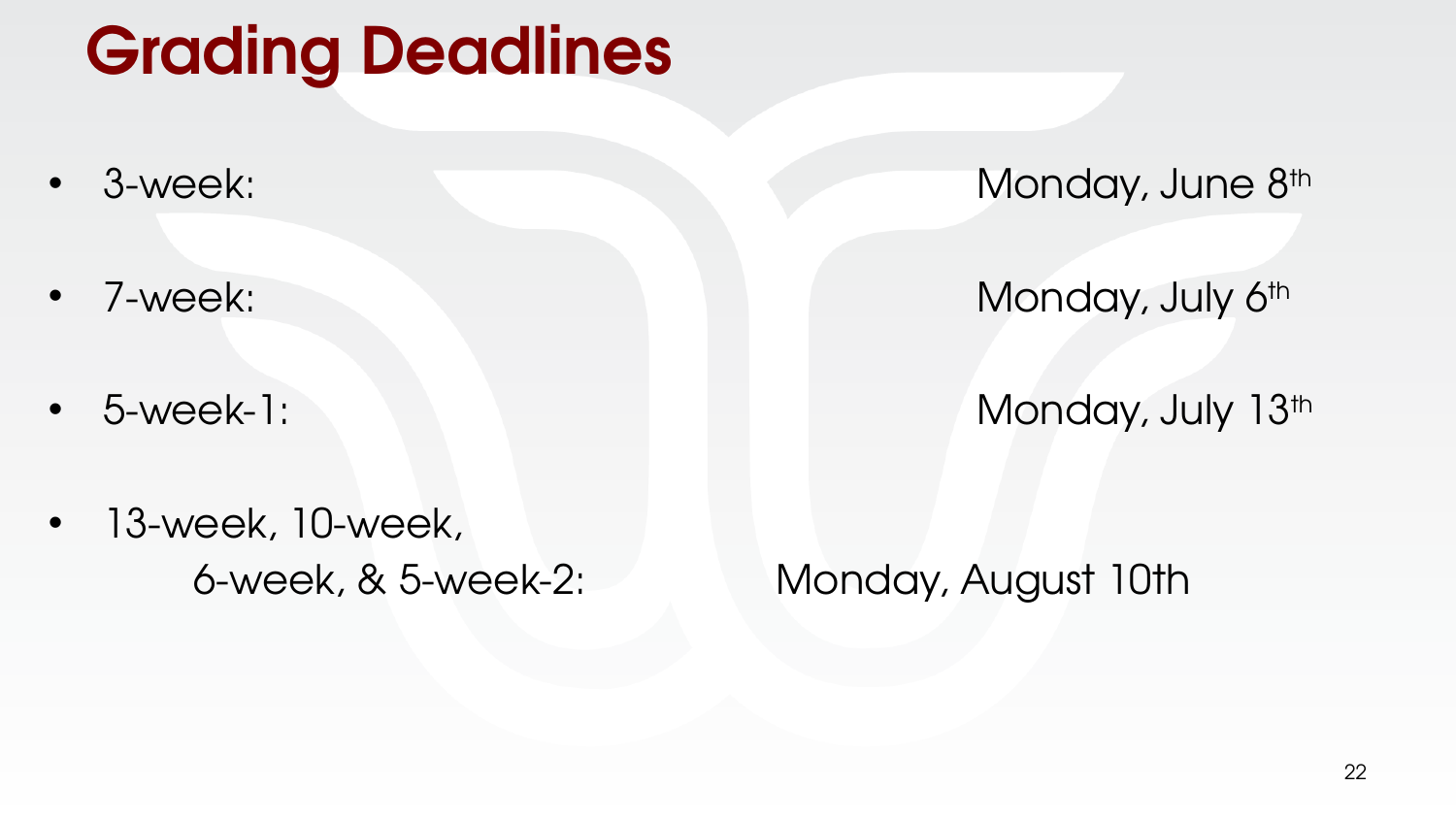

# Grading Deadlines
3-week:  					Monday, June 8th

7-week:  					Monday, July 6th

5-week-1:					Monday, July 13th

13-week, 10-week,
	6-week, & 5-week-2:		Monday, August 10th